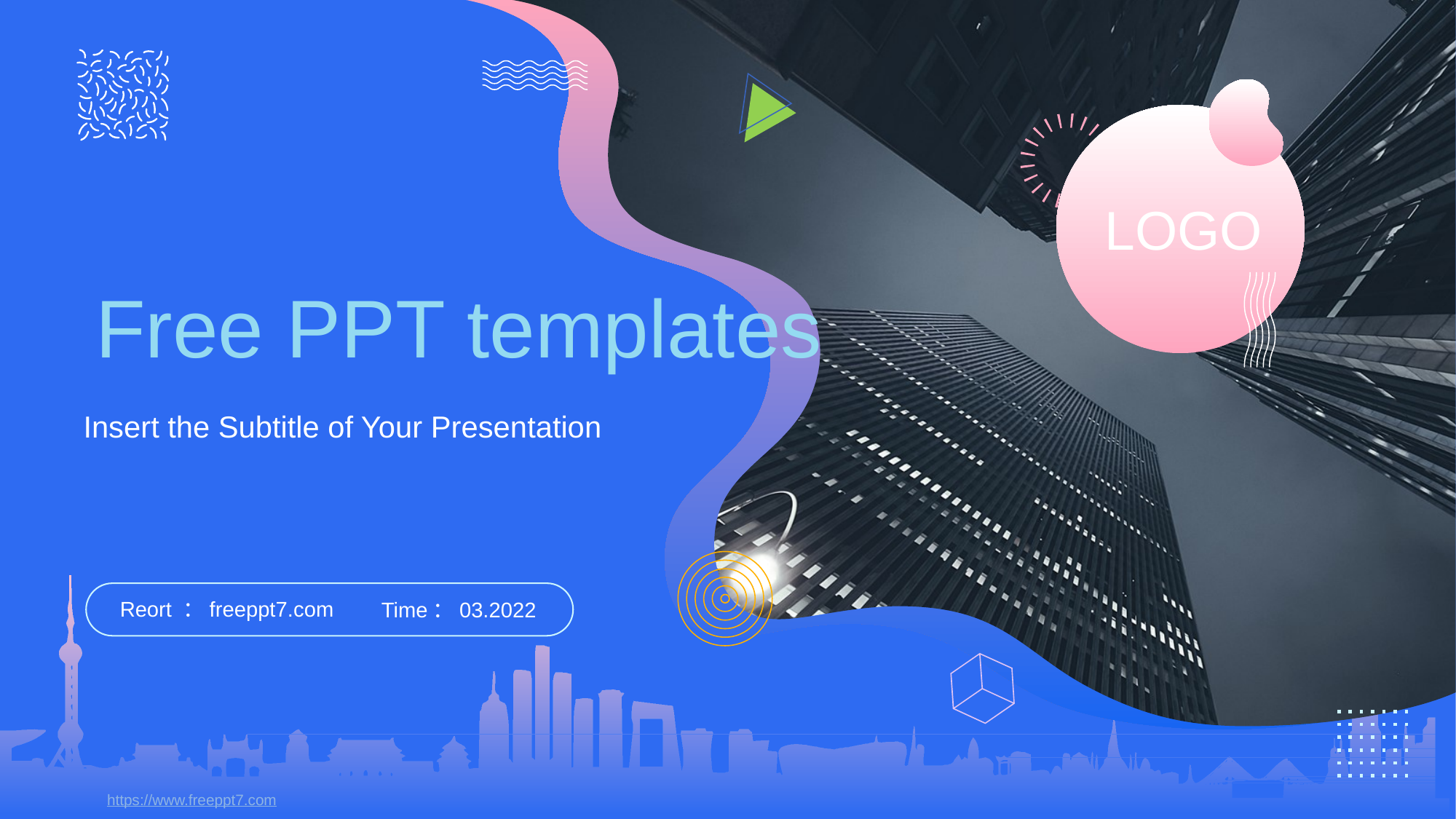

202X
LOGO
Free PPT templates

Insert the Subtitle of Your Presentation

Reort ：freeppt7.com
Time：03.2022

https://www.freeppt7.com